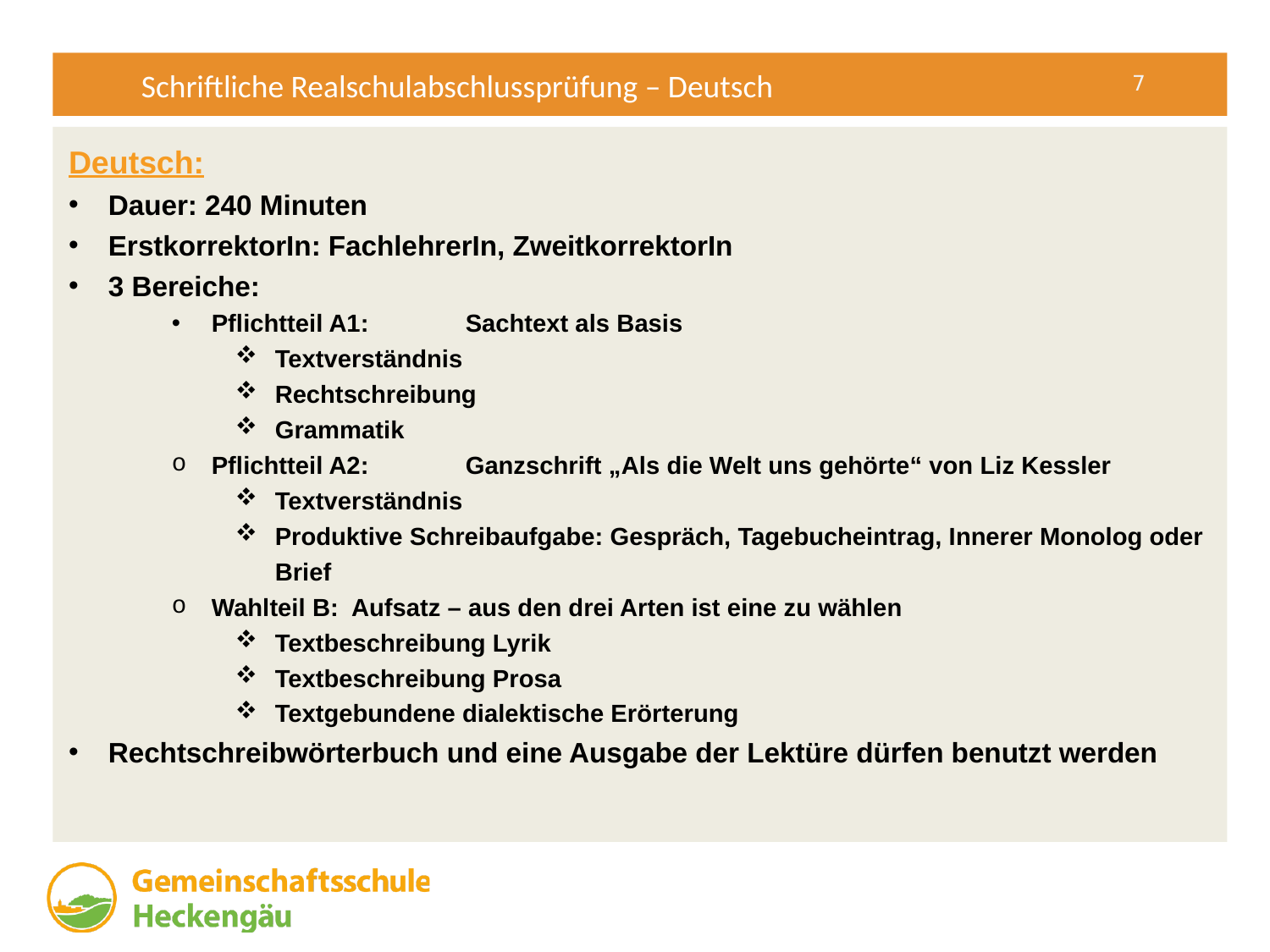

Schriftliche Realschulabschlussprüfung – Deutsch

Deutsch:
Dauer: 240 Minuten
ErstkorrektorIn: FachlehrerIn, ZweitkorrektorIn
3 Bereiche:
Pflichtteil A1: 	Sachtext als Basis
Textverständnis
Rechtschreibung
Grammatik
Pflichtteil A2: 	Ganzschrift „Als die Welt uns gehörte“ von Liz Kessler
Textverständnis
Produktive Schreibaufgabe: Gespräch, Tagebucheintrag, Innerer Monolog oder Brief
Wahlteil B:  Aufsatz – aus den drei Arten ist eine zu wählen
Textbeschreibung Lyrik
Textbeschreibung Prosa
Textgebundene dialektische Erörterung
Rechtschreibwörterbuch und eine Ausgabe der Lektüre dürfen benutzt werden